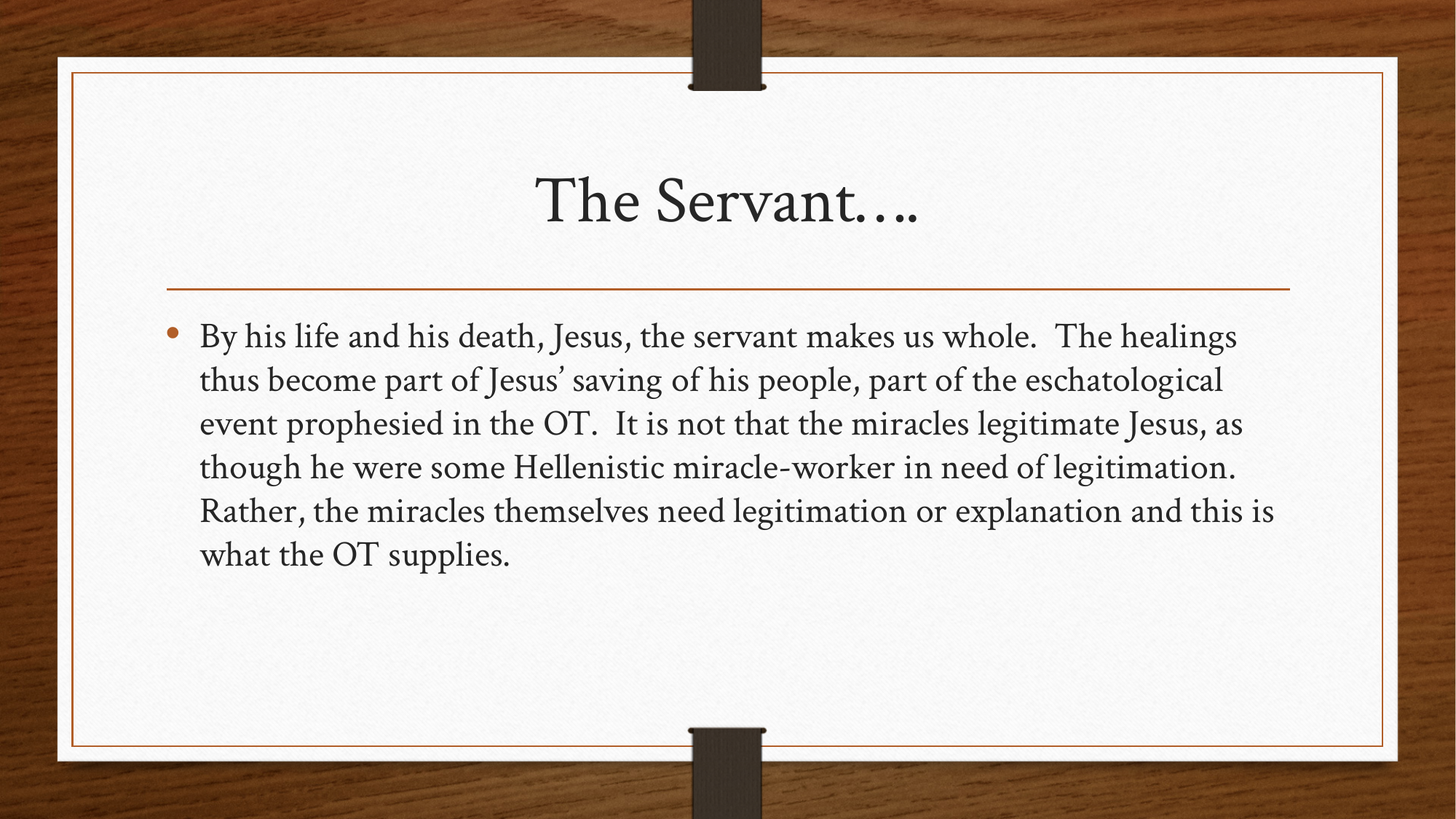

# The Servant….
By his life and his death, Jesus, the servant makes us whole.  The healings thus become part of Jesus’ saving of his people, part of the eschatological event prophesied in the OT.  It is not that the miracles legitimate Jesus, as though he were some Hellenistic miracle-worker in need of legitimation.  Rather, the miracles themselves need legitimation or explanation and this is what the OT supplies.